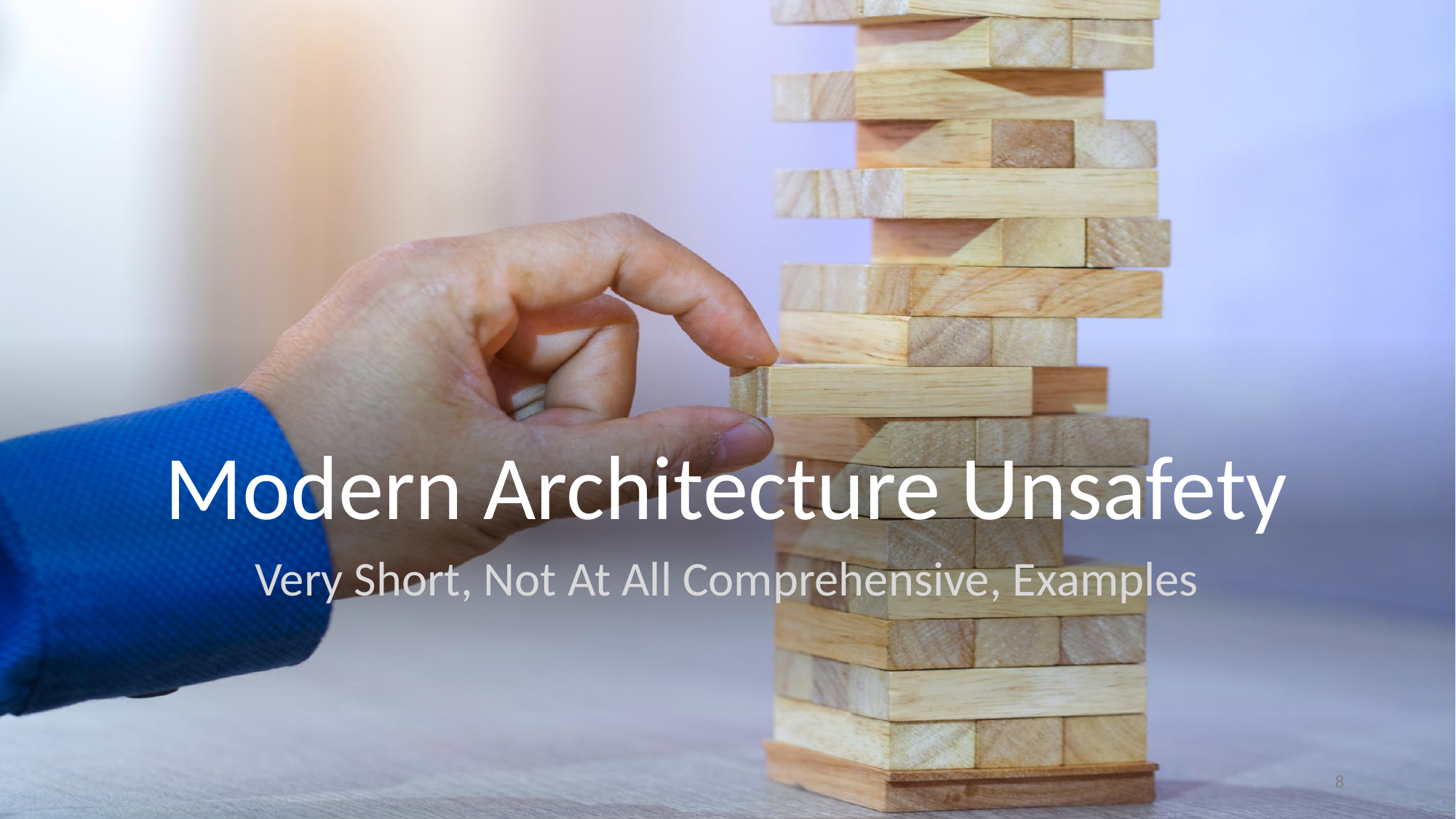

# Modern Architecture Unsafety

Very Short, Not At All Comprehensive, Examples
8